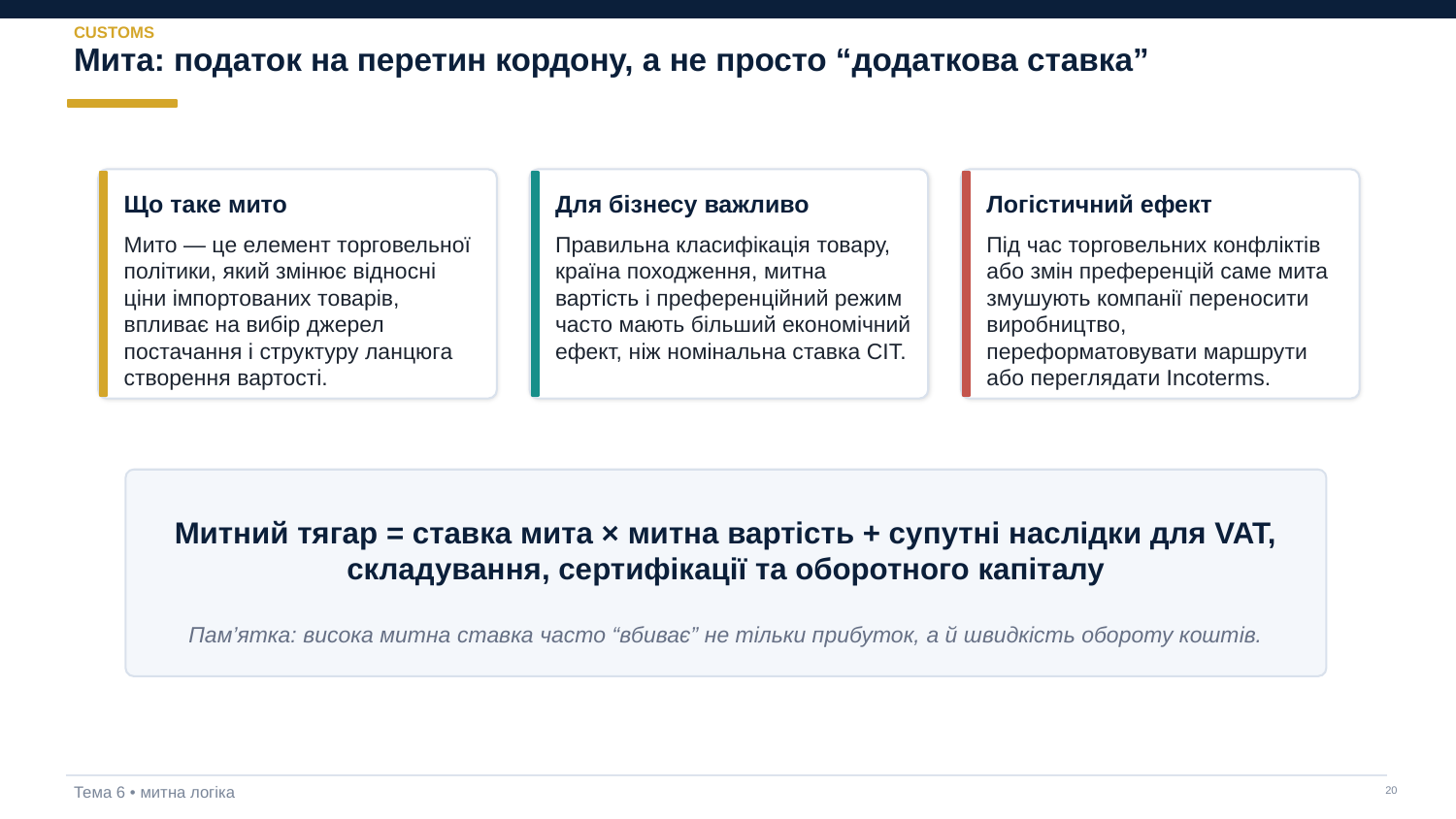

CUSTOMS
Мита: податок на перетин кордону, а не просто “додаткова ставка”

Що таке мито
Для бізнесу важливо
Логістичний ефект
Мито — це елемент торговельної політики, який змінює відносні ціни імпортованих товарів, впливає на вибір джерел постачання і структуру ланцюга створення вартості.
Правильна класифікація товару, країна походження, митна вартість і преференційний режим часто мають більший економічний ефект, ніж номінальна ставка CIT.
Під час торговельних конфліктів або змін преференцій саме мита змушують компанії переносити виробництво, переформатовувати маршрути або переглядати Incoterms.

Митний тягар = ставка мита × митна вартість + супутні наслідки для VAT, складування, сертифікації та оборотного капіталу
Пам’ятка: висока митна ставка часто “вбиває” не тільки прибуток, а й швидкість обороту коштів.
Тема 6 • митна логіка
20